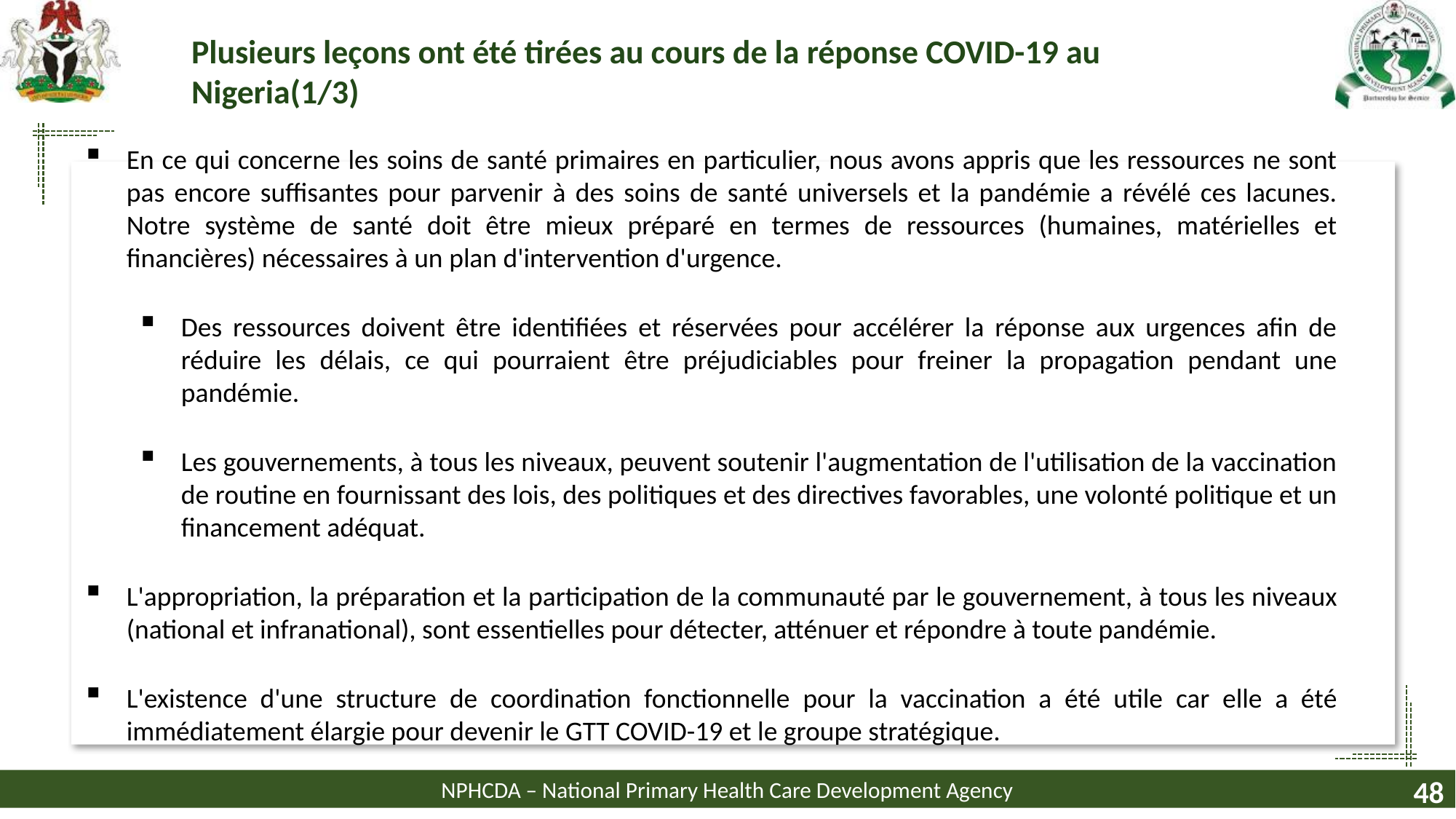

Plusieurs leçons ont été tirées au cours de la réponse COVID-19 au Nigeria(1/3)
En ce qui concerne les soins de santé primaires en particulier, nous avons appris que les ressources ne sont pas encore suffisantes pour parvenir à des soins de santé universels et la pandémie a révélé ces lacunes. Notre système de santé doit être mieux préparé en termes de ressources (humaines, matérielles et financières) nécessaires à un plan d'intervention d'urgence.
Des ressources doivent être identifiées et réservées pour accélérer la réponse aux urgences afin de réduire les délais, ce qui pourraient être préjudiciables pour freiner la propagation pendant une pandémie.
Les gouvernements, à tous les niveaux, peuvent soutenir l'augmentation de l'utilisation de la vaccination de routine en fournissant des lois, des politiques et des directives favorables, une volonté politique et un financement adéquat.
L'appropriation, la préparation et la participation de la communauté par le gouvernement, à tous les niveaux (national et infranational), sont essentielles pour détecter, atténuer et répondre à toute pandémie.
L'existence d'une structure de coordination fonctionnelle pour la vaccination a été utile car elle a été immédiatement élargie pour devenir le GTT COVID-19 et le groupe stratégique.

48